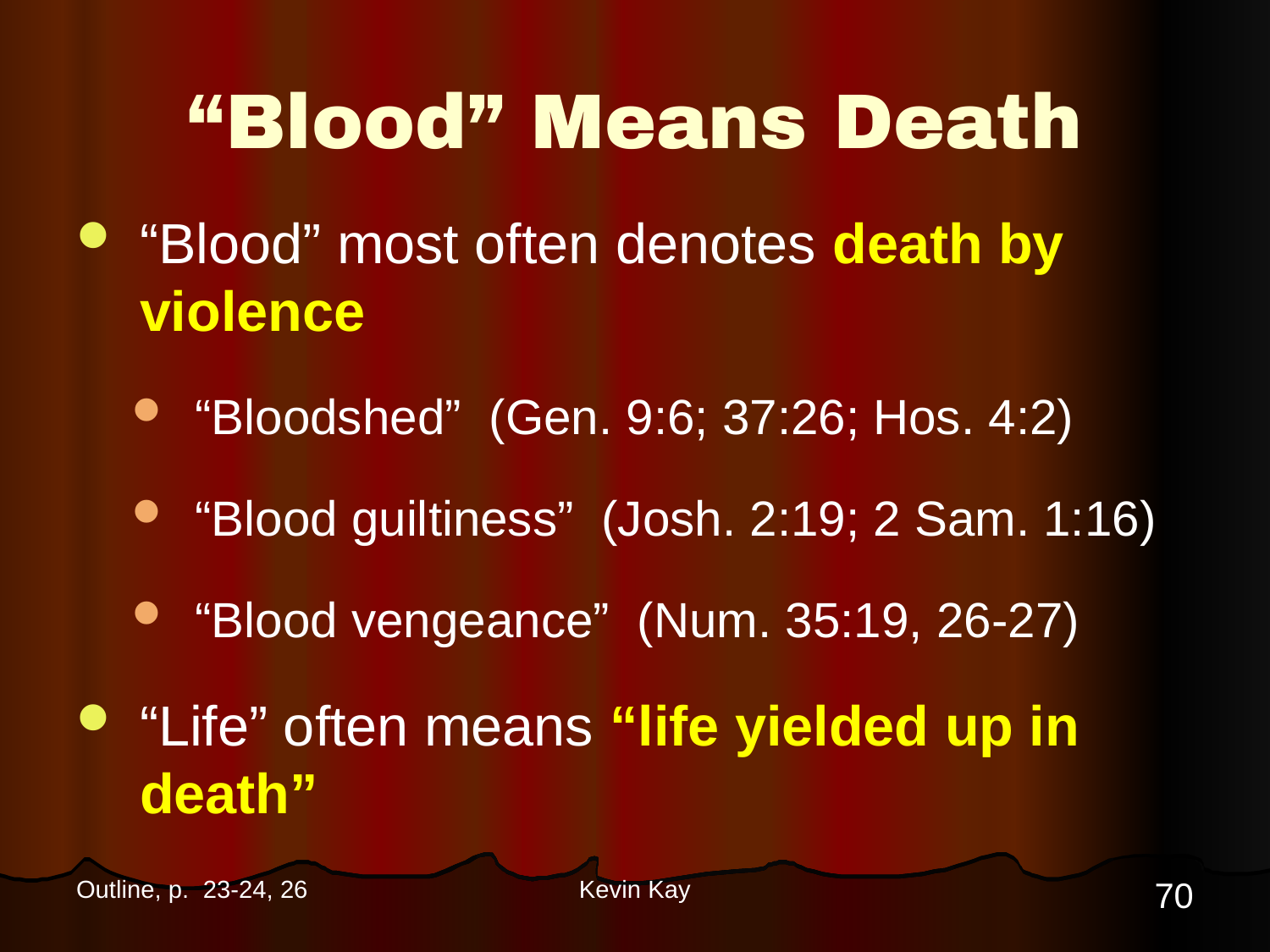

# “Blood” Means Death
“Blood” most often denotes death by violence
“Bloodshed”  (Gen. 9:6; 37:26; Hos. 4:2)
“Blood guiltiness”  (Josh. 2:19; 2 Sam. 1:16)
“Blood vengeance”  (Num. 35:19, 26-27)
“Life” often means “life yielded up in death”

70
Outline, p.  23-24, 26
Kevin Kay